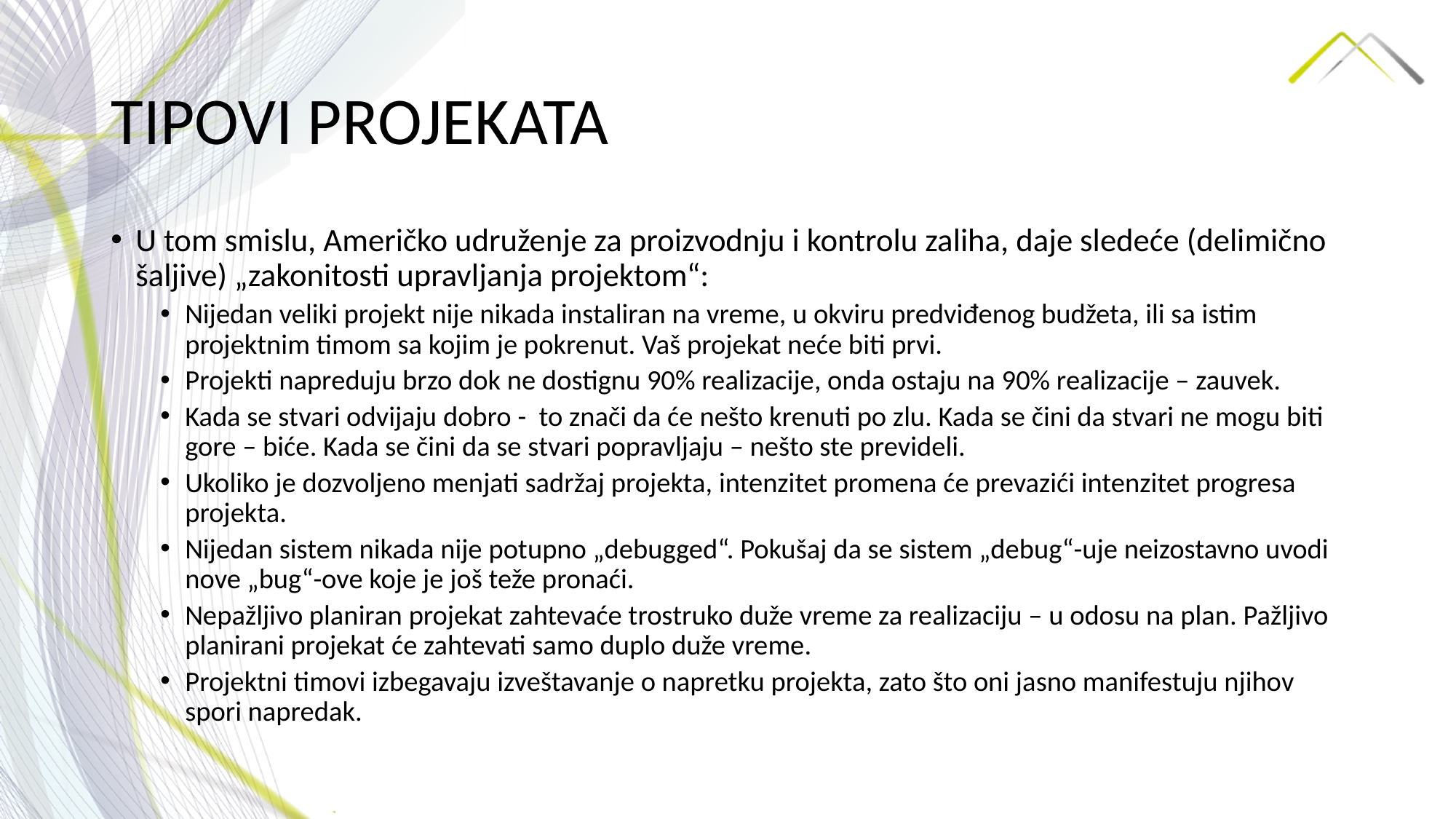

# TIPOVI PROJEKATA
U tom smislu, Američko udruženje za proizvodnju i kontrolu zaliha, daje sledeće (delimično šaljive) „zakonitosti upravljanja projektom“:
Nijedan veliki projekt nije nikada instaliran na vreme, u okviru predviđenog budžeta, ili sa istim projektnim timom sa kojim je pokrenut. Vaš projekat neće biti prvi.
Projekti napreduju brzo dok ne dostignu 90% realizacije, onda ostaju na 90% realizacije – zauvek.
Kada se stvari odvijaju dobro -  to znači da će nešto krenuti po zlu. Kada se čini da stvari ne mogu biti gore – biće. Kada se čini da se stvari popravljaju – nešto ste prevideli.
Ukoliko je dozvoljeno menjati sadržaj projekta, intenzitet promena će prevazići intenzitet progresa projekta.
Nijedan sistem nikada nije potupno „debugged“. Pokušaj da se sistem „debug“-uje neizostavno uvodi nove „bug“-ove koje je još teže pronaći.
Nepažljivo planiran projekat zahtevaće trostruko duže vreme za realizaciju – u odosu na plan. Pažljivo planirani projekat će zahtevati samo duplo duže vreme.
Projektni timovi izbegavaju izveštavanje o napretku projekta, zato što oni jasno manifestuju njihov spori napredak.